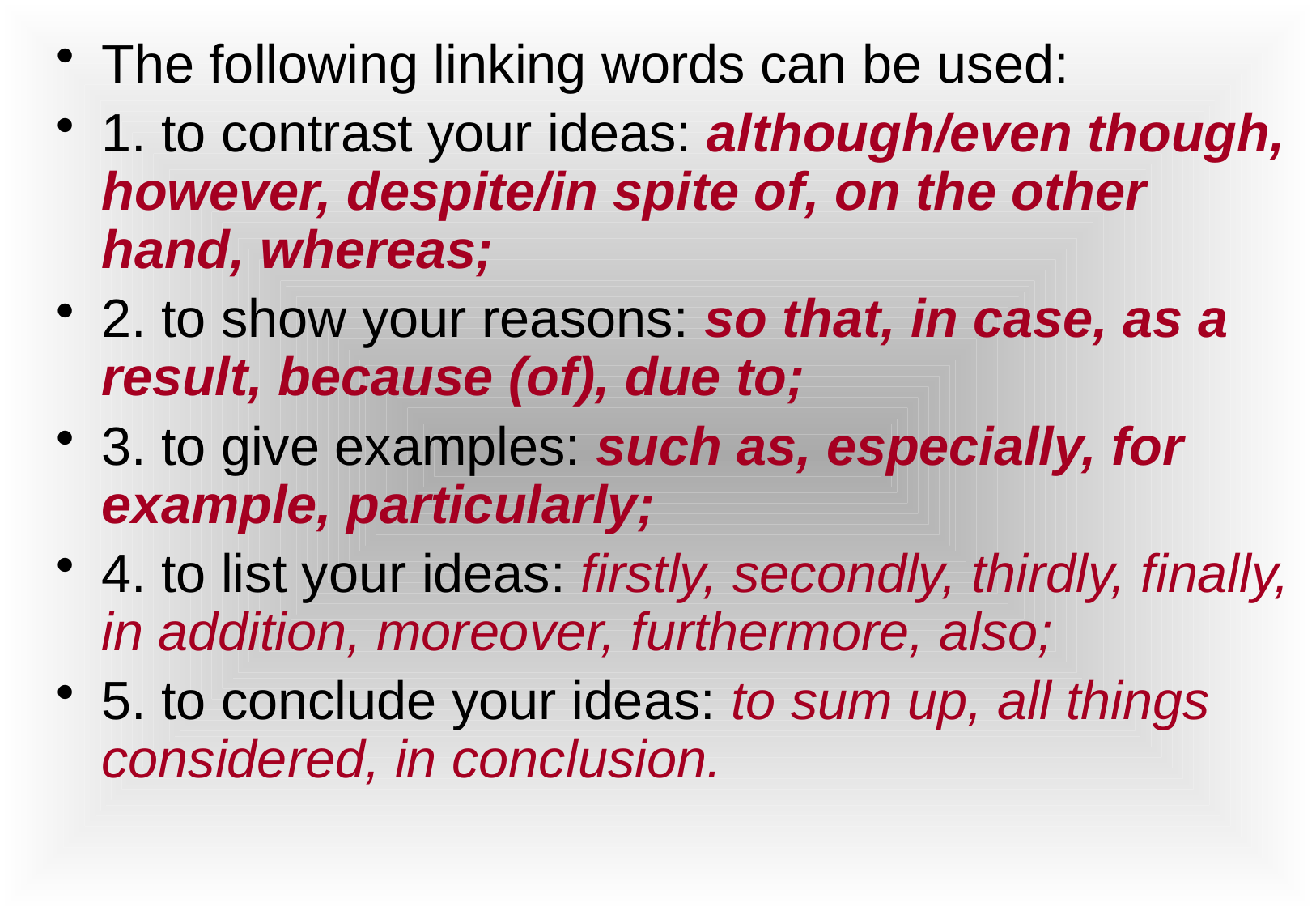

#
The following linking words can be used:
1. to contrast your ideas: although/even though, however, despite/in spite of, on the other hand, whereas;
2. to show your reasons: so that, in case, as a result, because (of), due to;
3. to give examples: such as, especially, for example, particularly;
4. to list your ideas: firstly, secondly, thirdly, finally, in addition, moreover, furthermore, also;
5. to conclude your ideas: to sum up, all things considered, in conclusion.